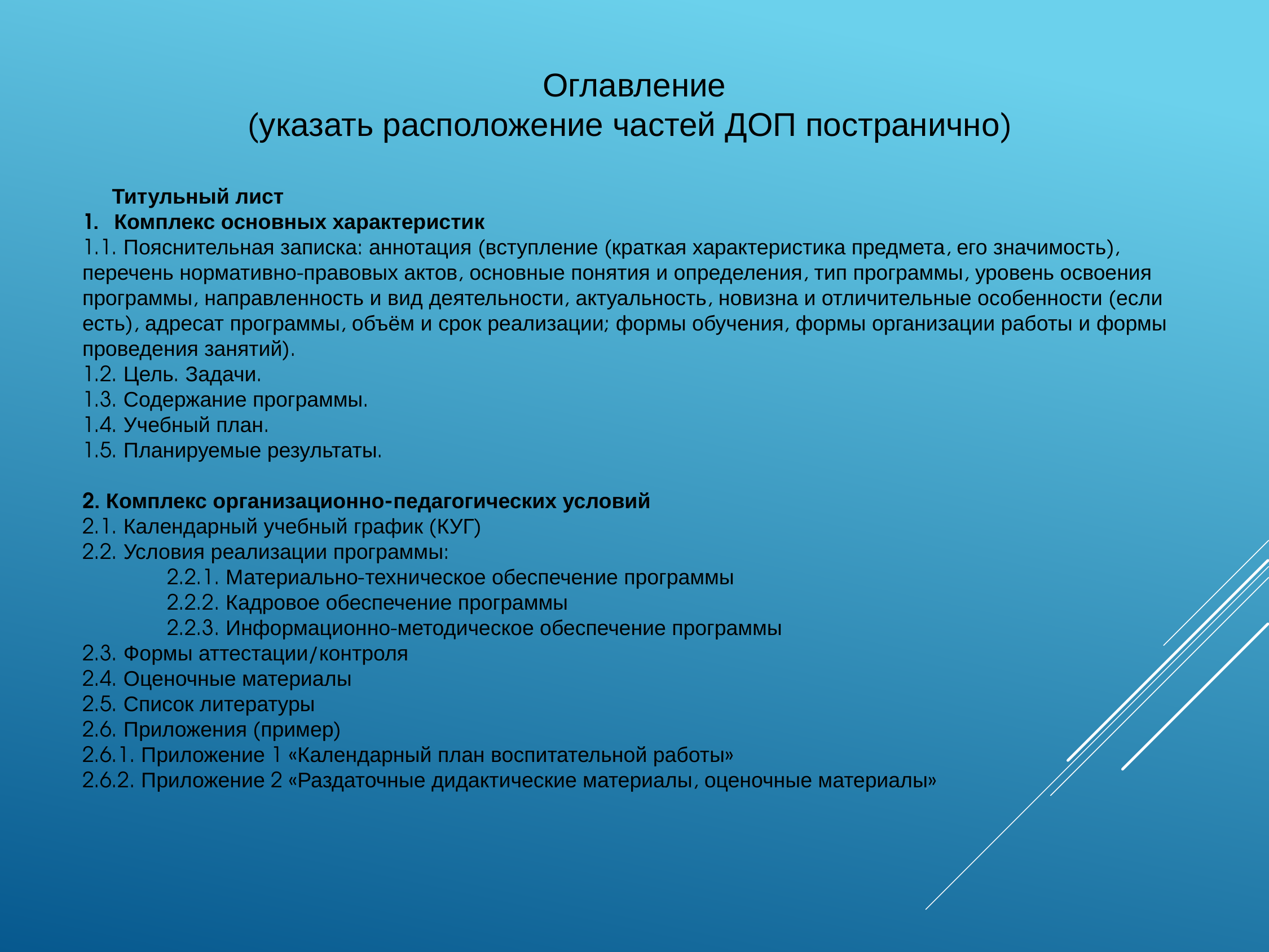

Оглавление
(указать расположение частей ДОП постранично)

     Титульный лист
Комплекс основных характеристик
1.1. Пояснительная записка: аннотация (вступление (краткая характеристика предмета, его значимость), перечень нормативно-правовых актов, основные понятия и определения, тип программы, уровень освоения программы, направленность и вид деятельности, актуальность, новизна и отличительные особенности (если есть), адресат программы, объём и срок реализации; формы обучения, формы организации работы и формы проведения занятий).
1.2. Цель. Задачи.
1.3. Содержание программы.
1.4. Учебный план.
1.5. Планируемые результаты.

2. Комплекс организационно-педагогических условий
2.1. Календарный учебный график (КУГ)
2.2. Условия реализации программы:
	2.2.1. Материально-техническое обеспечение программы
	2.2.2. Кадровое обеспечение программы
	2.2.3. Информационно-методическое обеспечение программы
2.3. Формы аттестации/контроля
2.4. Оценочные материалы
2.5. Список литературы
2.6. Приложения (пример)
2.6.1. Приложение 1 «Календарный план воспитательной работы»
2.6.2. Приложение 2 «Раздаточные дидактические материалы, оценочные материалы»